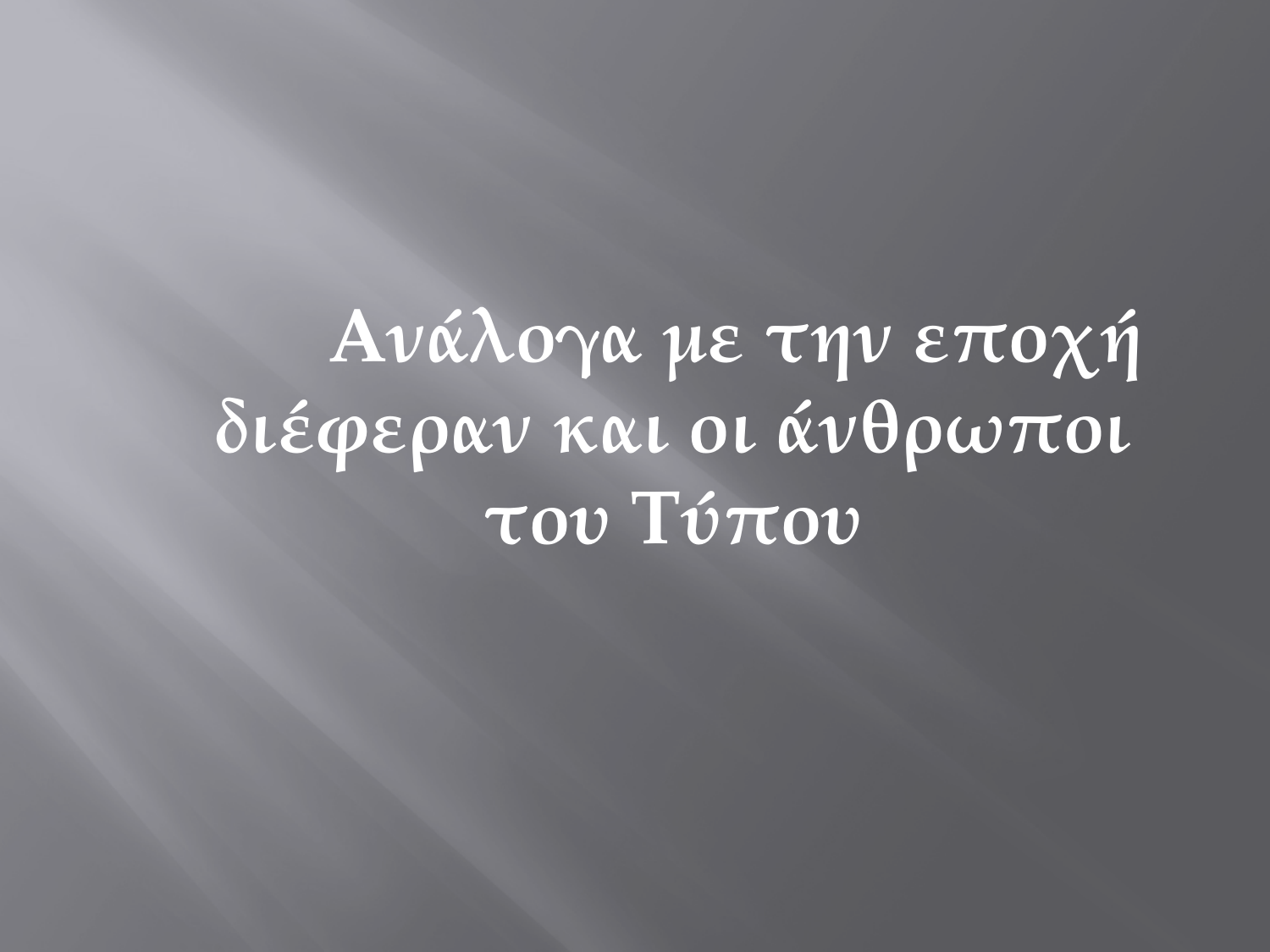

Ανάλογα με την εποχή διέφεραν και οι άνθρωποι του Τύπου